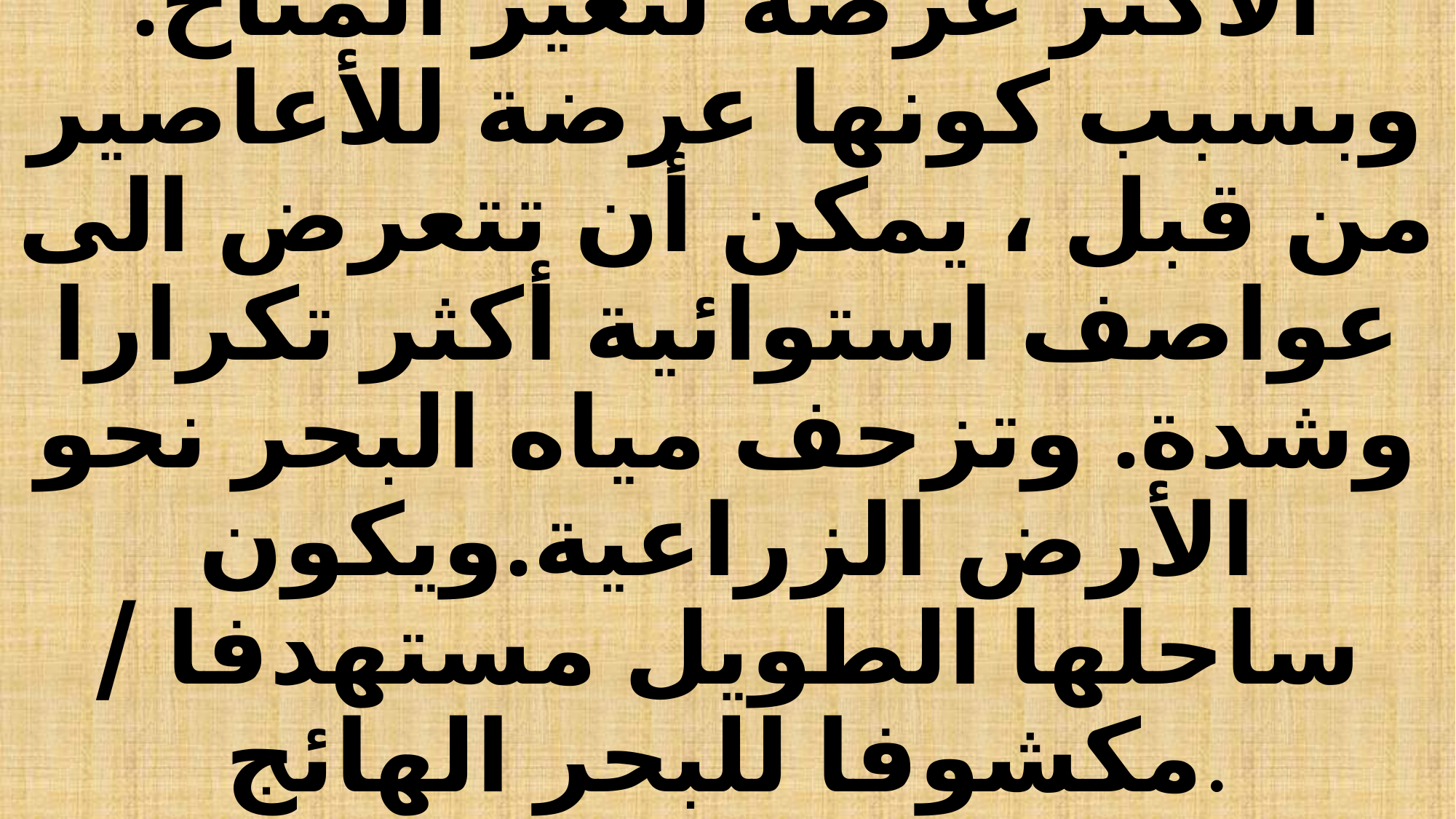

# وتعد بنجلاديش من بين الدول الأكثر عرضة لتغير المناخ. وبسبب كونها عرضة للأعاصير من قبل ، يمكن أن تتعرض الى عواصف استوائية أكثر تكرارا وشدة. وتزحف مياه البحر نحو الأرض الزراعية.ويكون ساحلها الطويل مستهدفا / مكشوفا للبحر الهائج.